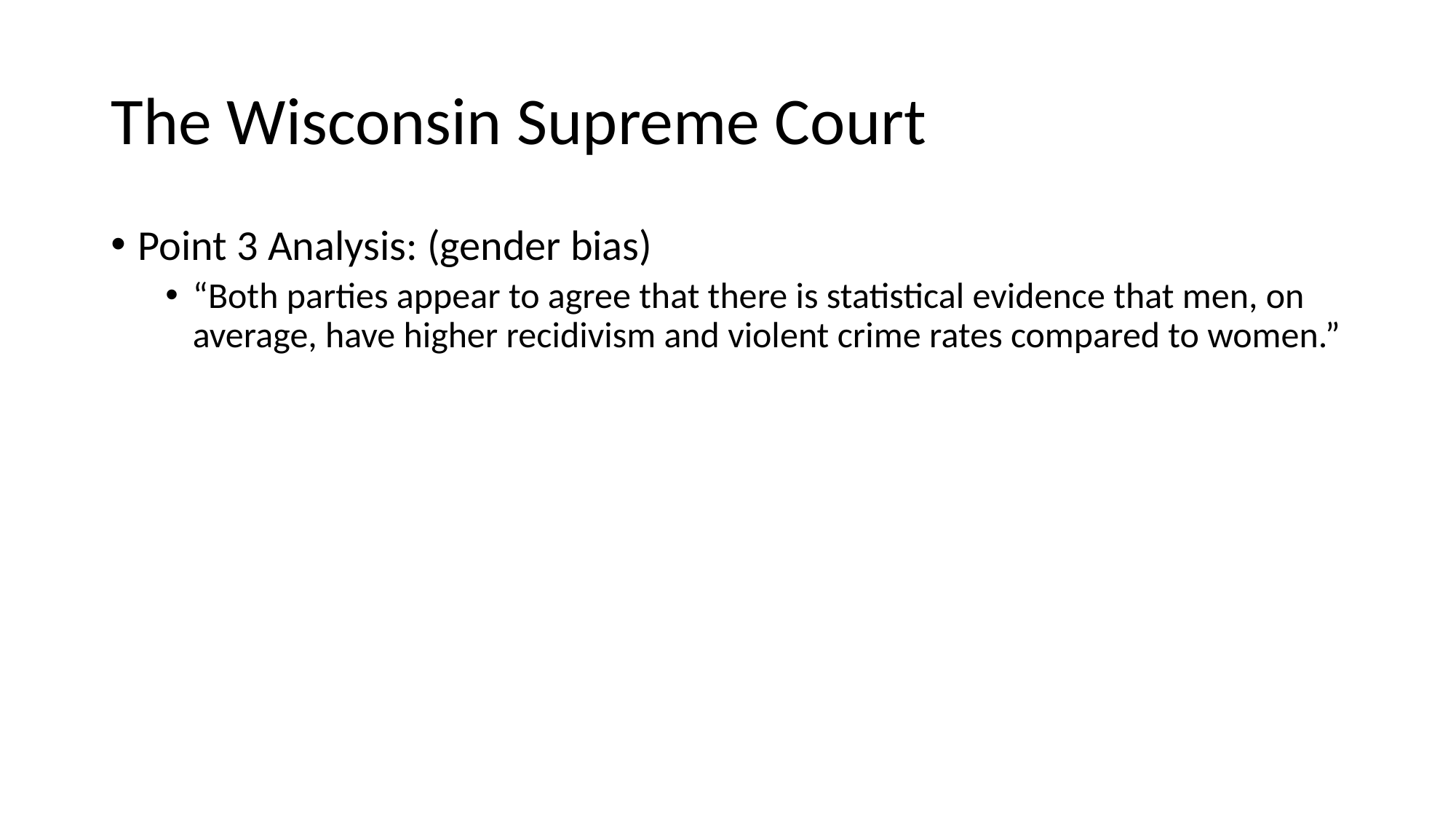

# The Wisconsin Supreme Court
Point 3 Analysis: (gender bias)
“Both parties appear to agree that there is statistical evidence that men, on average, have higher recidivism and violent crime rates compared to women.”